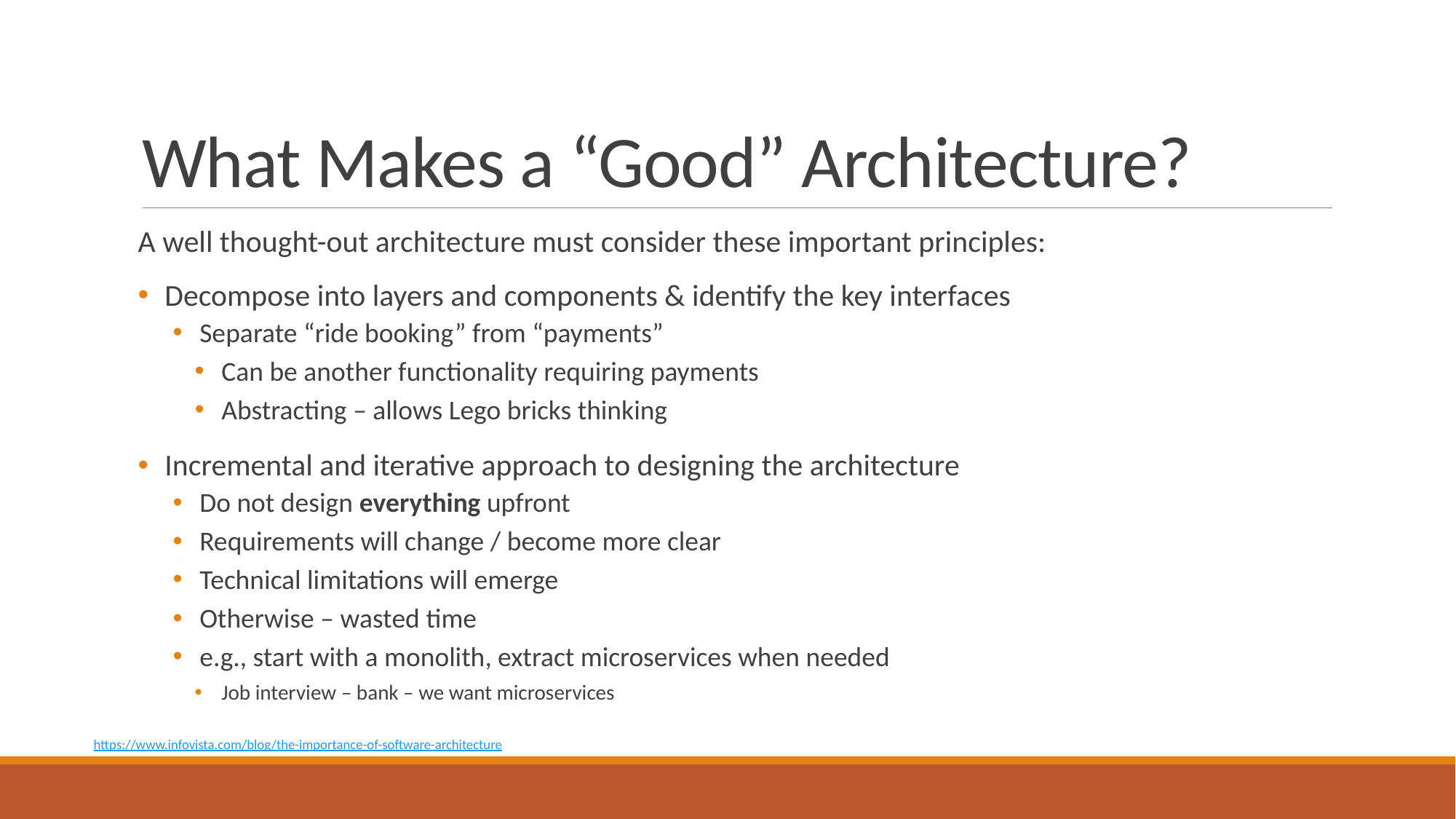

# What Makes a “Good” Architecture?
A well thought-out architecture must consider these important principles:
Decompose into layers and components & identify the key interfaces
Separate “ride booking” from “payments”
Can be another functionality requiring payments
Abstracting – allows Lego bricks thinking
Incremental and iterative approach to designing the architecture
Do not design everything upfront
Requirements will change / become more clear
Technical limitations will emerge
Otherwise – wasted time
e.g., start with a monolith, extract microservices when needed
Job interview – bank – we want microservices
https://www.infovista.com/blog/the-importance-of-software-architecture